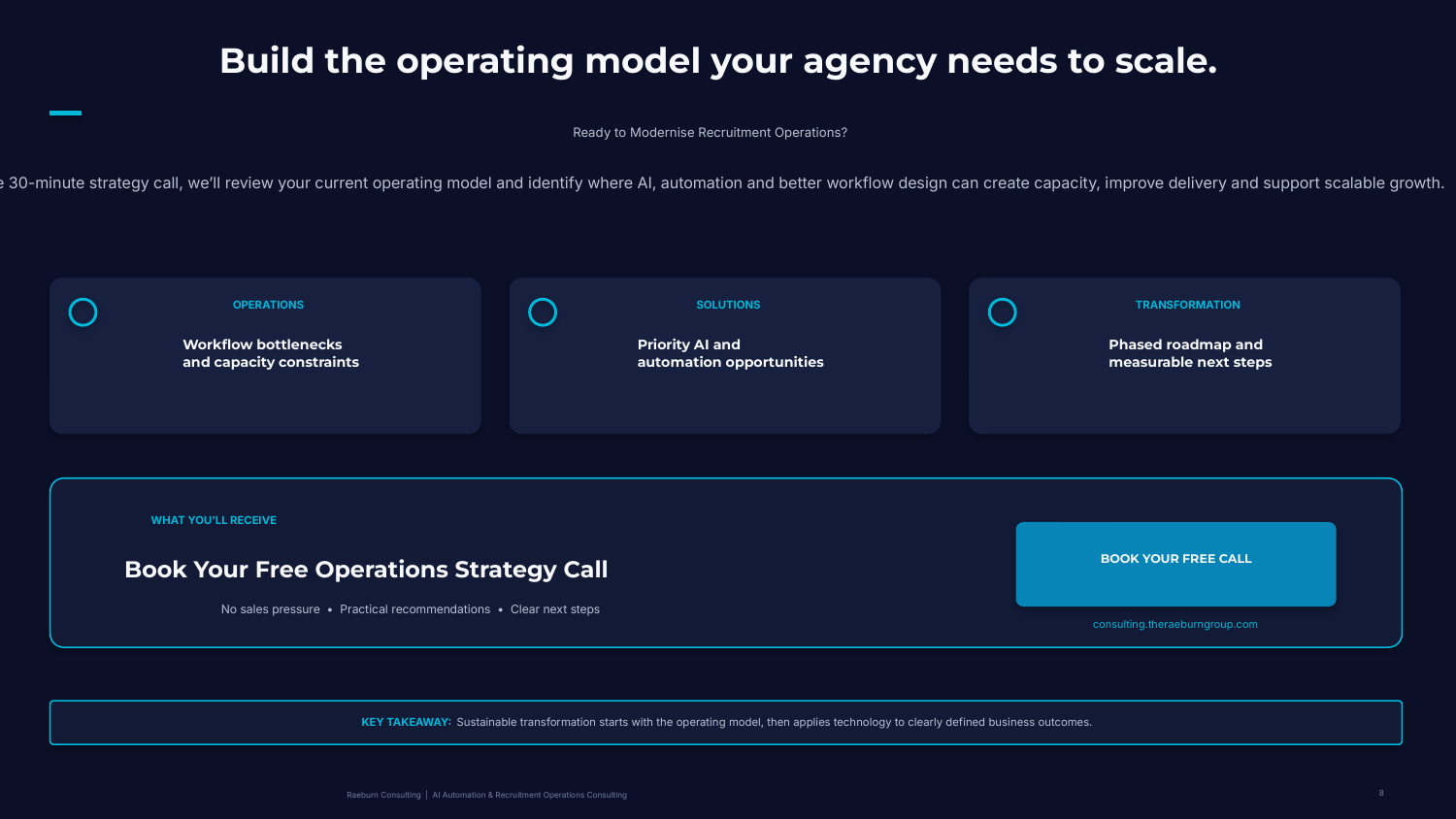

Build the operating model your agency needs to scale.

Ready to Modernise Recruitment Operations?
In a free 30-minute strategy call, we’ll review your current operating model and identify where AI, automation and better workflow design can create capacity, improve delivery and support scalable growth.

OPERATIONS
SOLUTIONS
TRANSFORMATION

Workflow bottlenecks
and capacity constraints
Priority AI and
automation opportunities
Phased roadmap and
measurable next steps

WHAT YOU’LL RECEIVE

BOOK YOUR FREE CALL
Book Your Free Operations Strategy Call
No sales pressure  •  Practical recommendations  •  Clear next steps
consulting.theraeburngroup.com

KEY TAKEAWAY:  Sustainable transformation starts with the operating model, then applies technology to clearly defined business outcomes.
8
Raeburn Consulting  |  AI Automation & Recruitment Operations Consulting